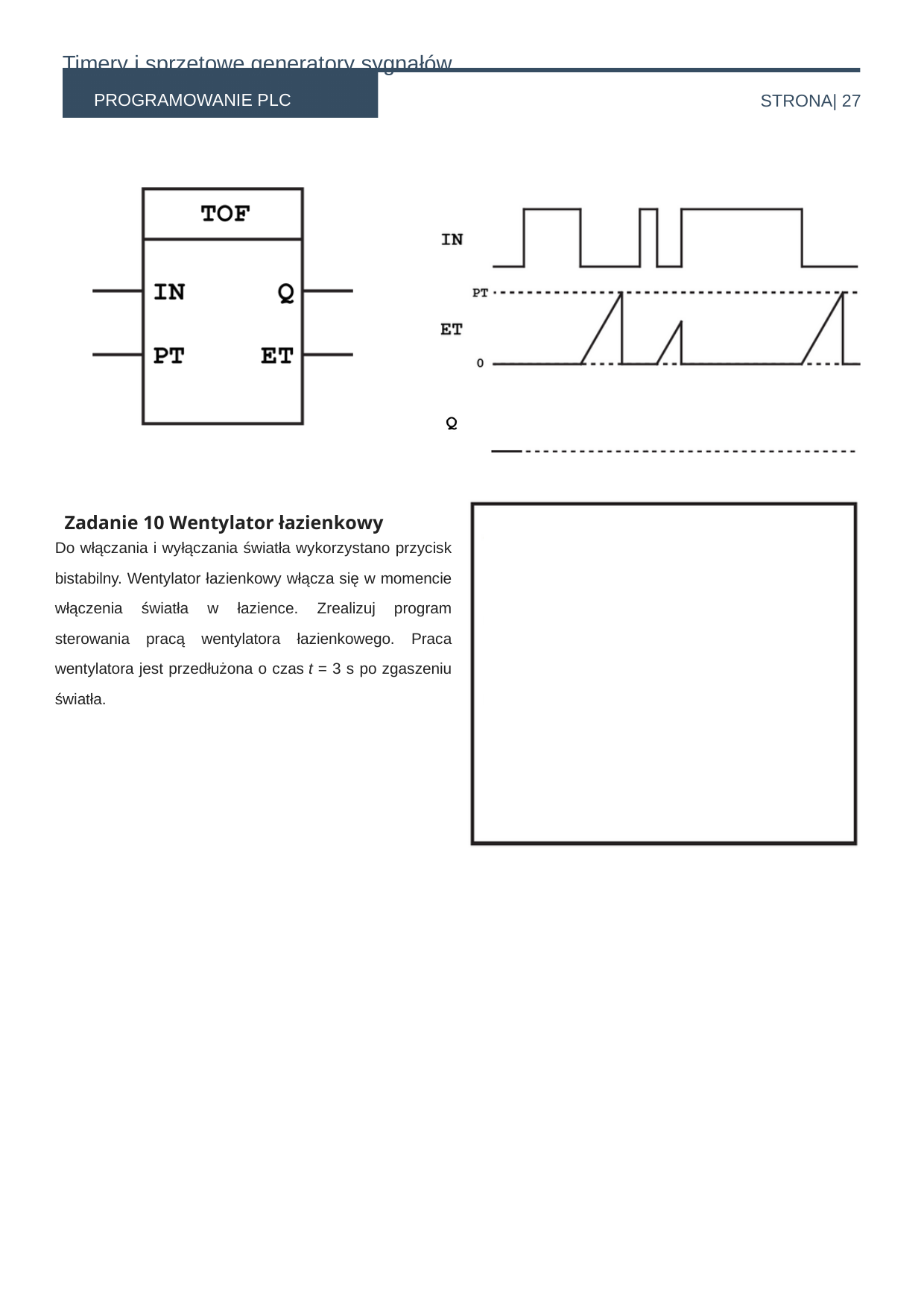

Timery i sprzętowe generatory sygnałów

PROGRAMOWANIE PLC
STRONA| 27

Zadanie 10 Wentylator łazienkowy
Do włączania i wyłączania światła wykorzystano przycisk bistabilny. Wentylator łazienkowy włącza się w momencie włączenia światła w łazience. Zrealizuj program sterowania pracą wentylatora łazienkowego. Praca wentylatora jest przedłużona o czas t = 3 s po zgaszeniu światła.
27